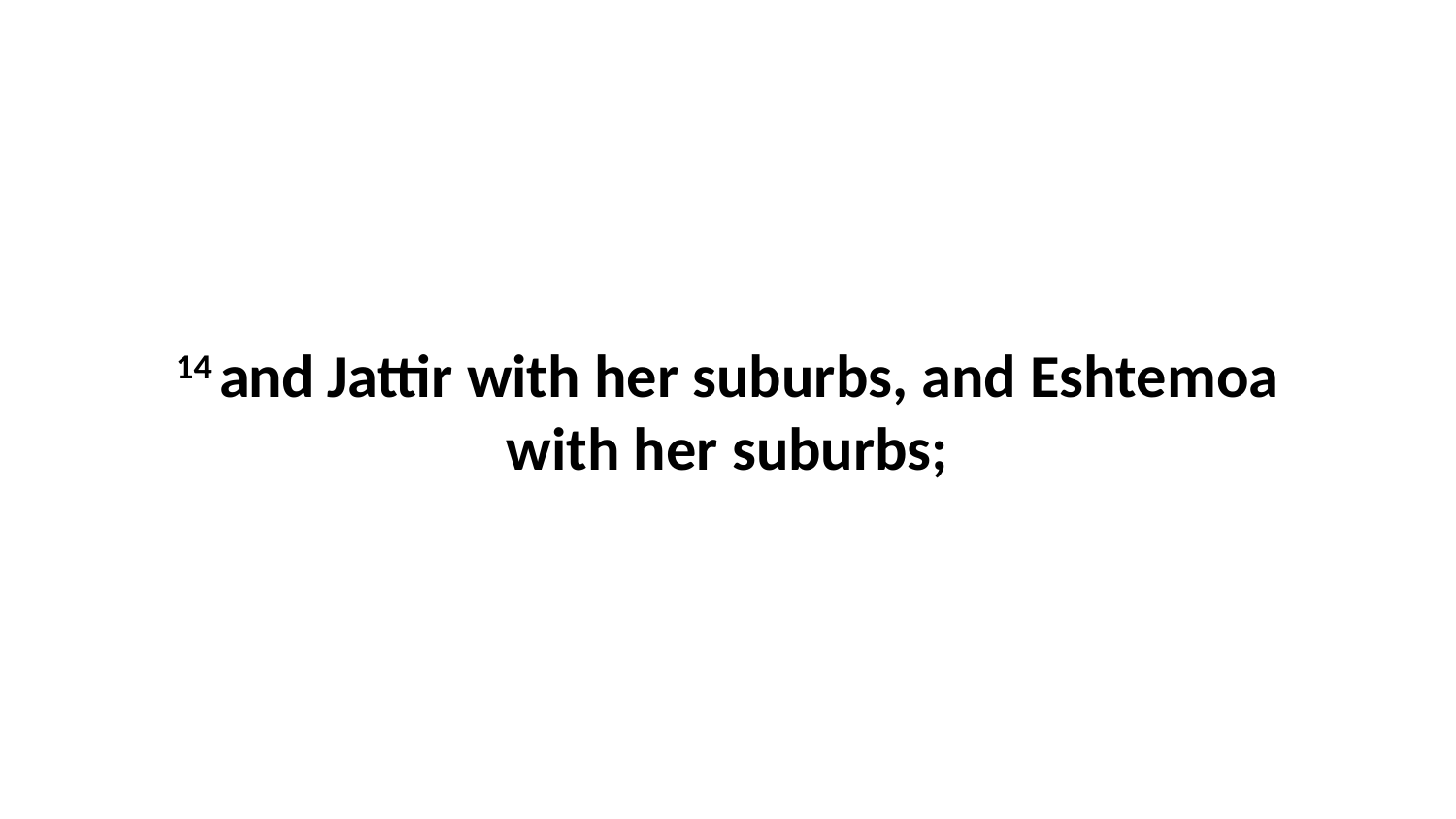

14 and Jattir with her suburbs, and Eshtemoa with her suburbs;